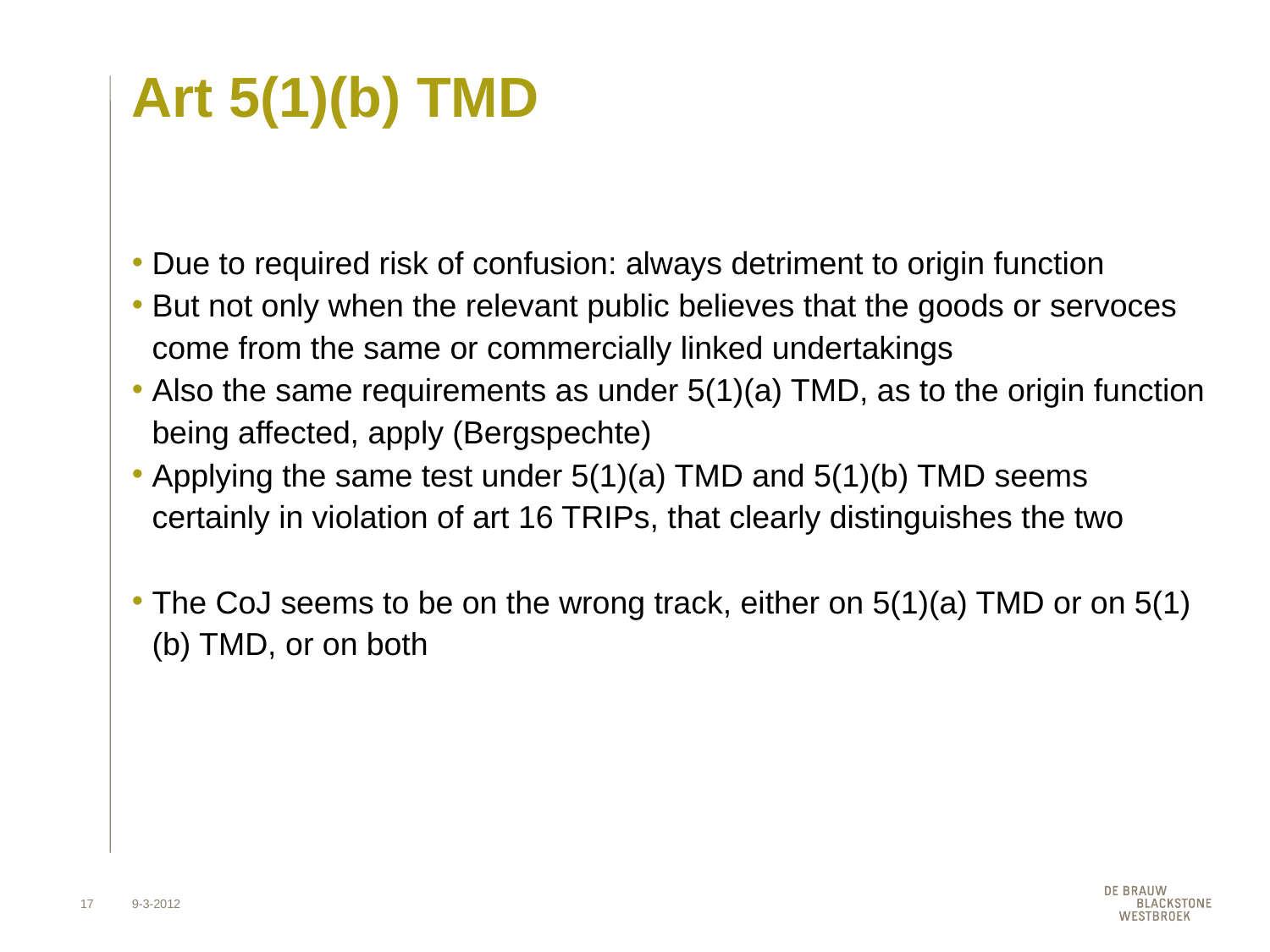

# Art 5(1)(b) TMD
Due to required risk of confusion: always detriment to origin function
But not only when the relevant public believes that the goods or servoces come from the same or commercially linked undertakings
Also the same requirements as under 5(1)(a) TMD, as to the origin function being affected, apply (Bergspechte)
Applying the same test under 5(1)(a) TMD and 5(1)(b) TMD seems certainly in violation of art 16 TRIPs, that clearly distinguishes the two

The CoJ seems to be on the wrong track, either on 5(1)(a) TMD or on 5(1)(b) TMD, or on both
17
9-3-2012